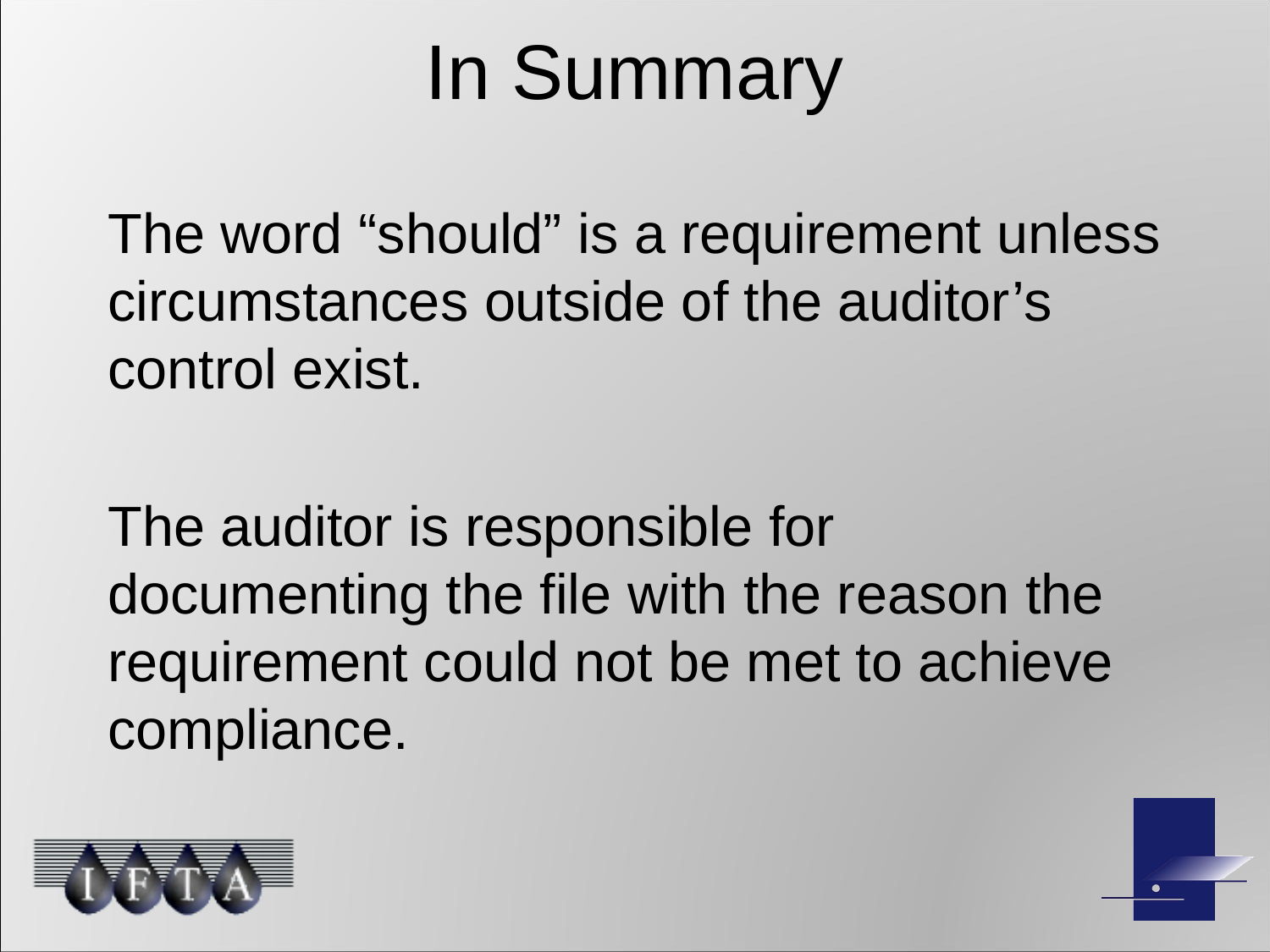

# In Summary
The word “should” is a requirement unless circumstances outside of the auditor’s control exist.

The auditor is responsible for documenting the file with the reason the requirement could not be met to achieve compliance.